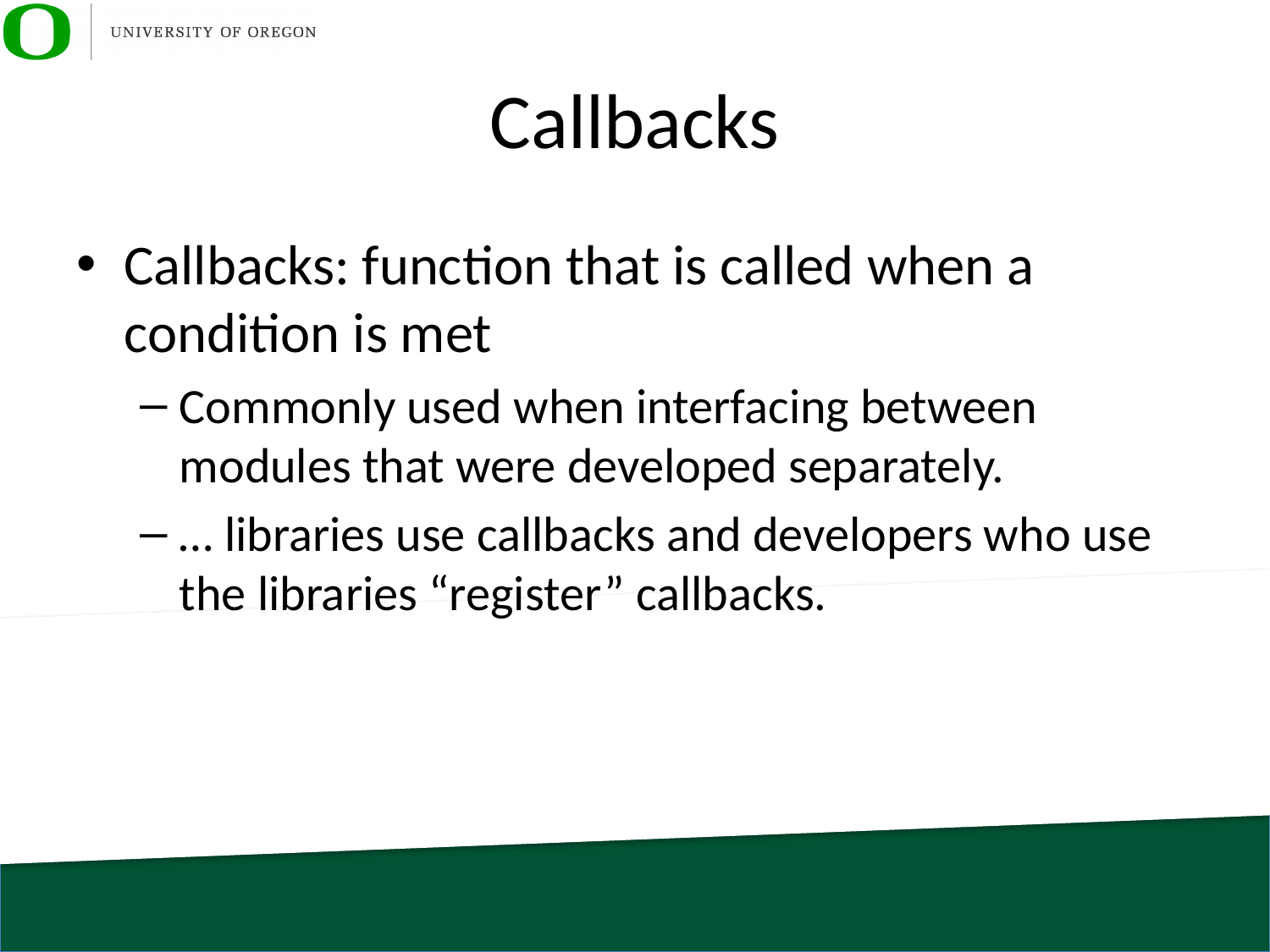

# Callbacks
Callbacks: function that is called when a condition is met
Commonly used when interfacing between modules that were developed separately.
… libraries use callbacks and developers who use the libraries “register” callbacks.